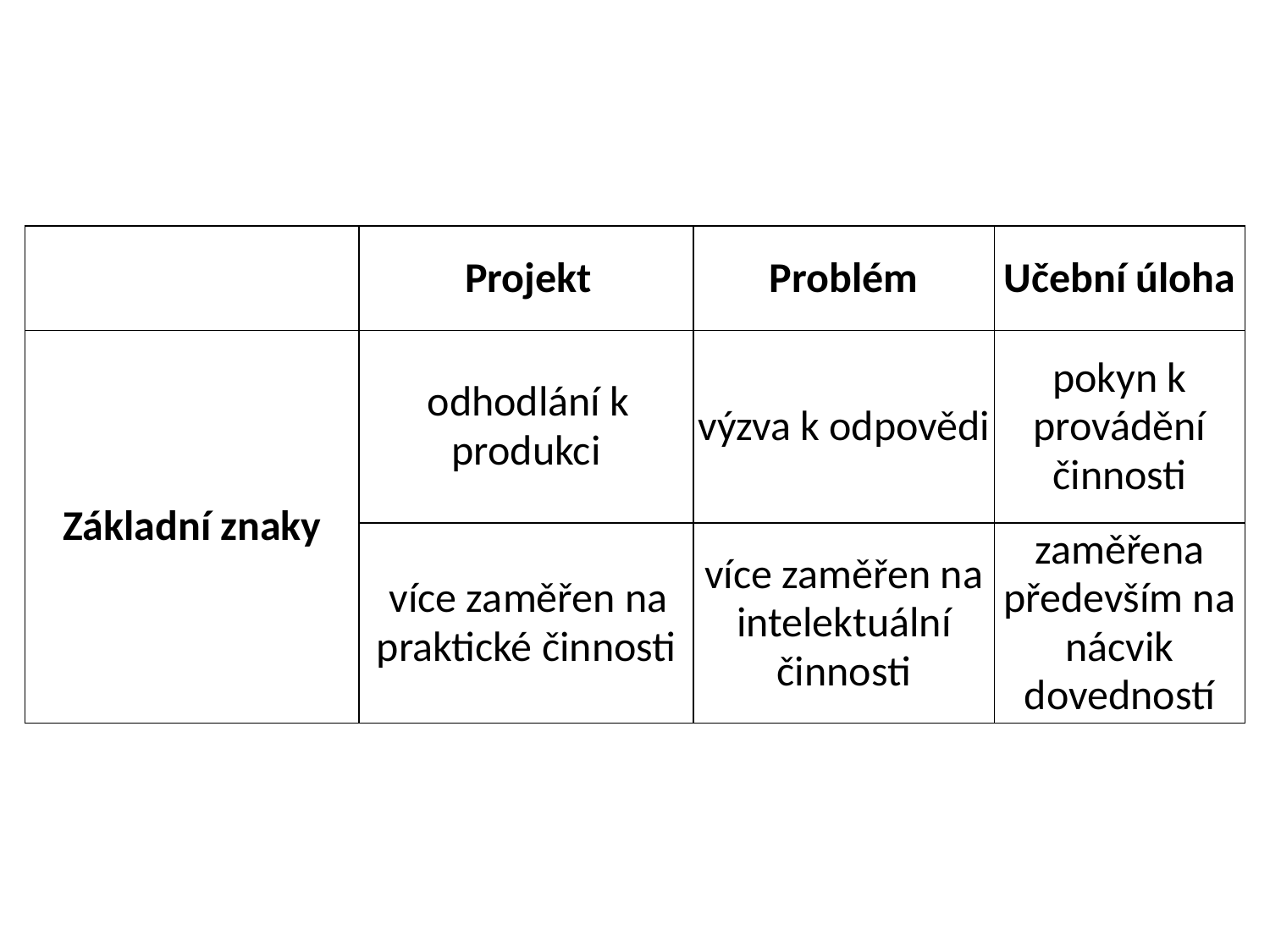

#
|  | Projekt | Problém | Učební úloha |
| --- | --- | --- | --- |
| Základní znaky | odhodlání k produkci | výzva k odpovědi | pokyn k provádění činnosti |
|  | více zaměřen na praktické činnosti | více zaměřen na intelektuální činnosti | zaměřena především na nácvik dovedností |